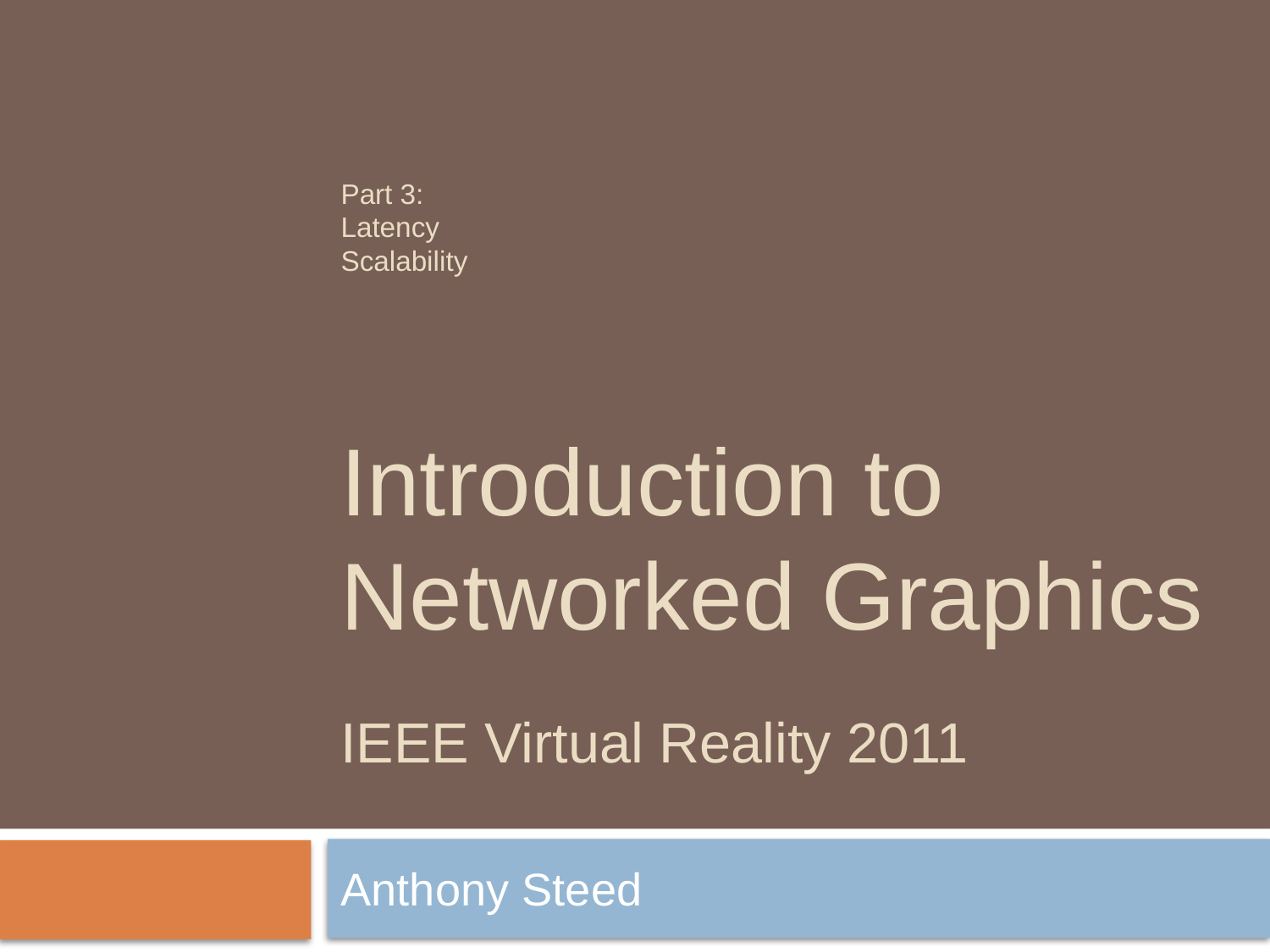

# Part 3: Latency Scalability
Anthony Steed